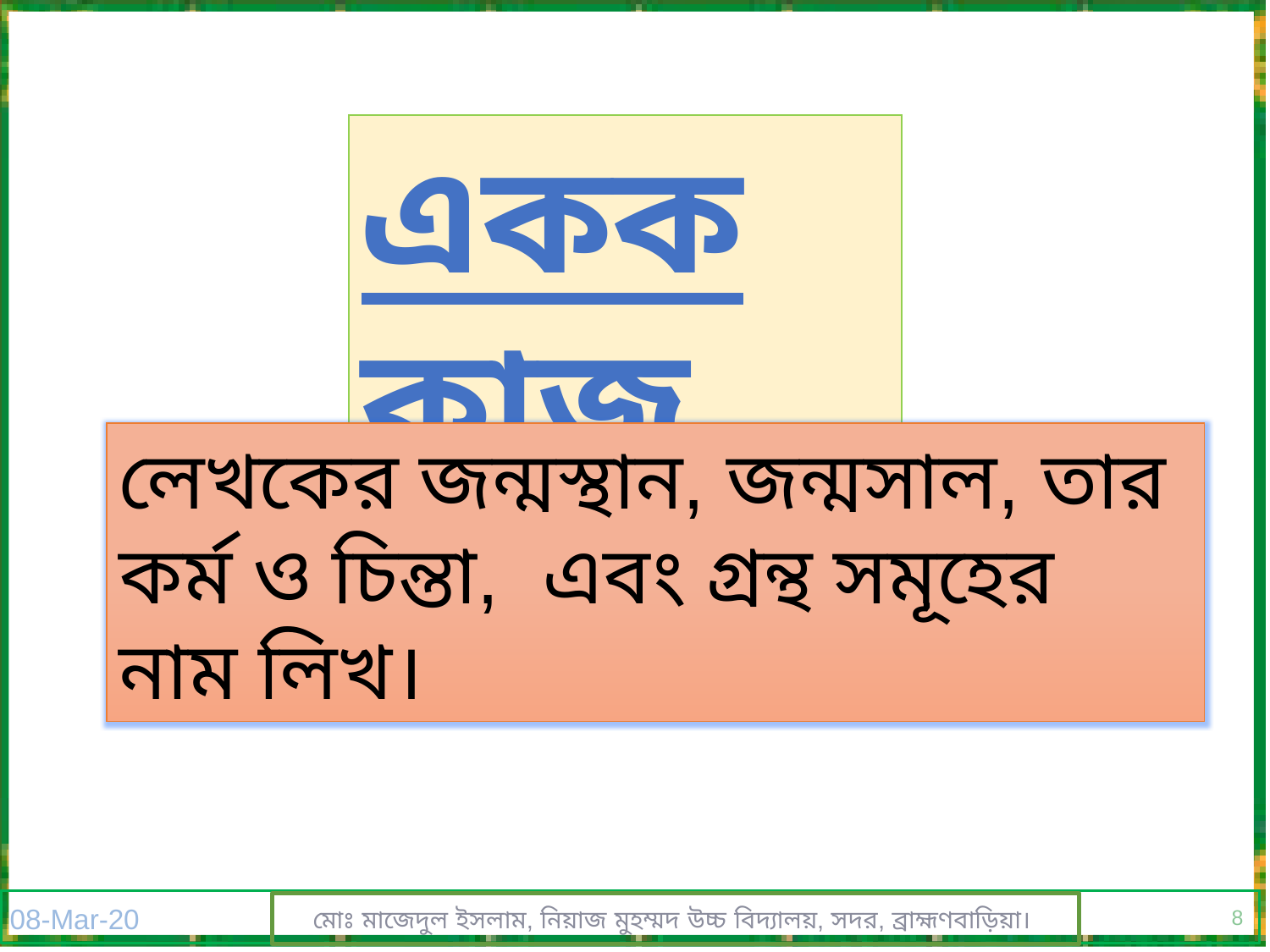

একক কাজ
লেখকের জন্মস্থান, জন্মসাল, তার কর্ম ও চিন্তা,  এবং গ্রন্থ সমূহের নাম লিখ।
8
08-Mar-20
মোঃ মাজেদুল ইসলাম, নিয়াজ মুহম্মদ উচ্চ বিদ্যালয়, সদর, ব্রাহ্মণবাড়িয়া।